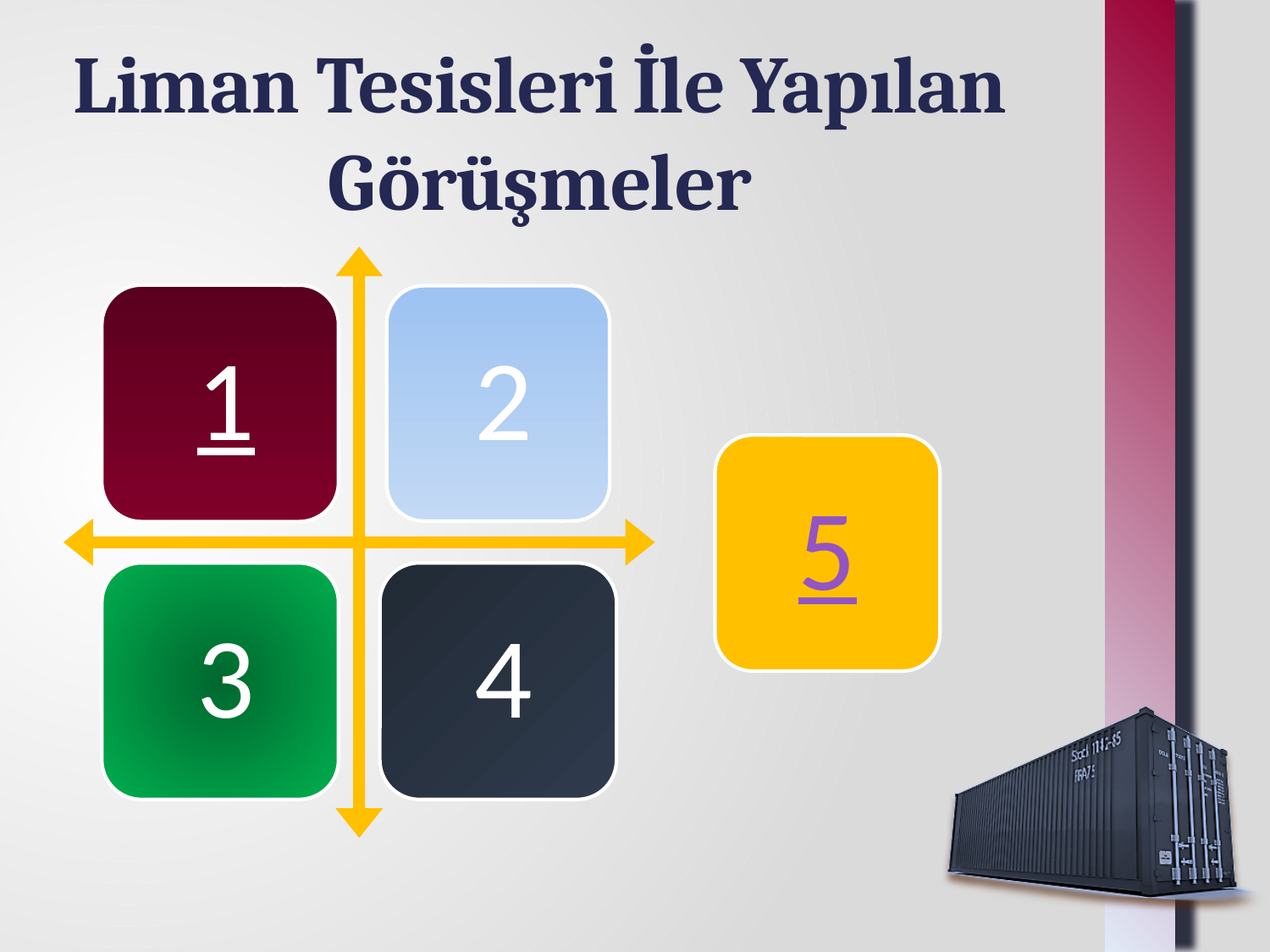

Liman Tesisleri İle Yapılan Görüşmeler
1
2
3
4

5